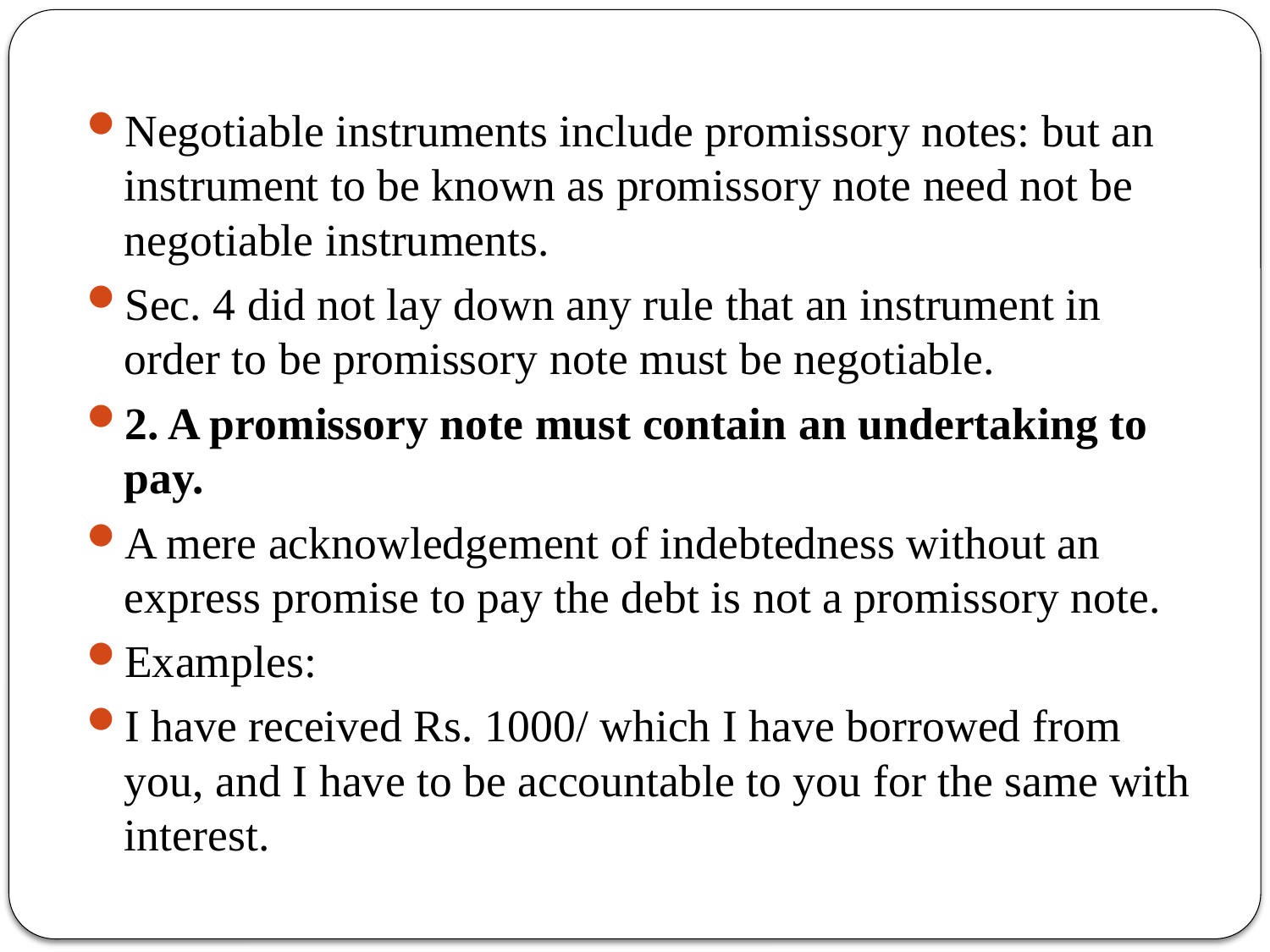

Negotiable instruments include promissory notes: but an instrument to be known as promissory note need not be negotiable instruments.
Sec. 4 did not lay down any rule that an instrument in order to be promissory note must be negotiable.
2. A promissory note must contain an undertaking to pay.
A mere acknowledgement of indebtedness without an express promise to pay the debt is not a promissory note.
Examples:
I have received Rs. 1000/ which I have borrowed from you, and I have to be accountable to you for the same with interest.